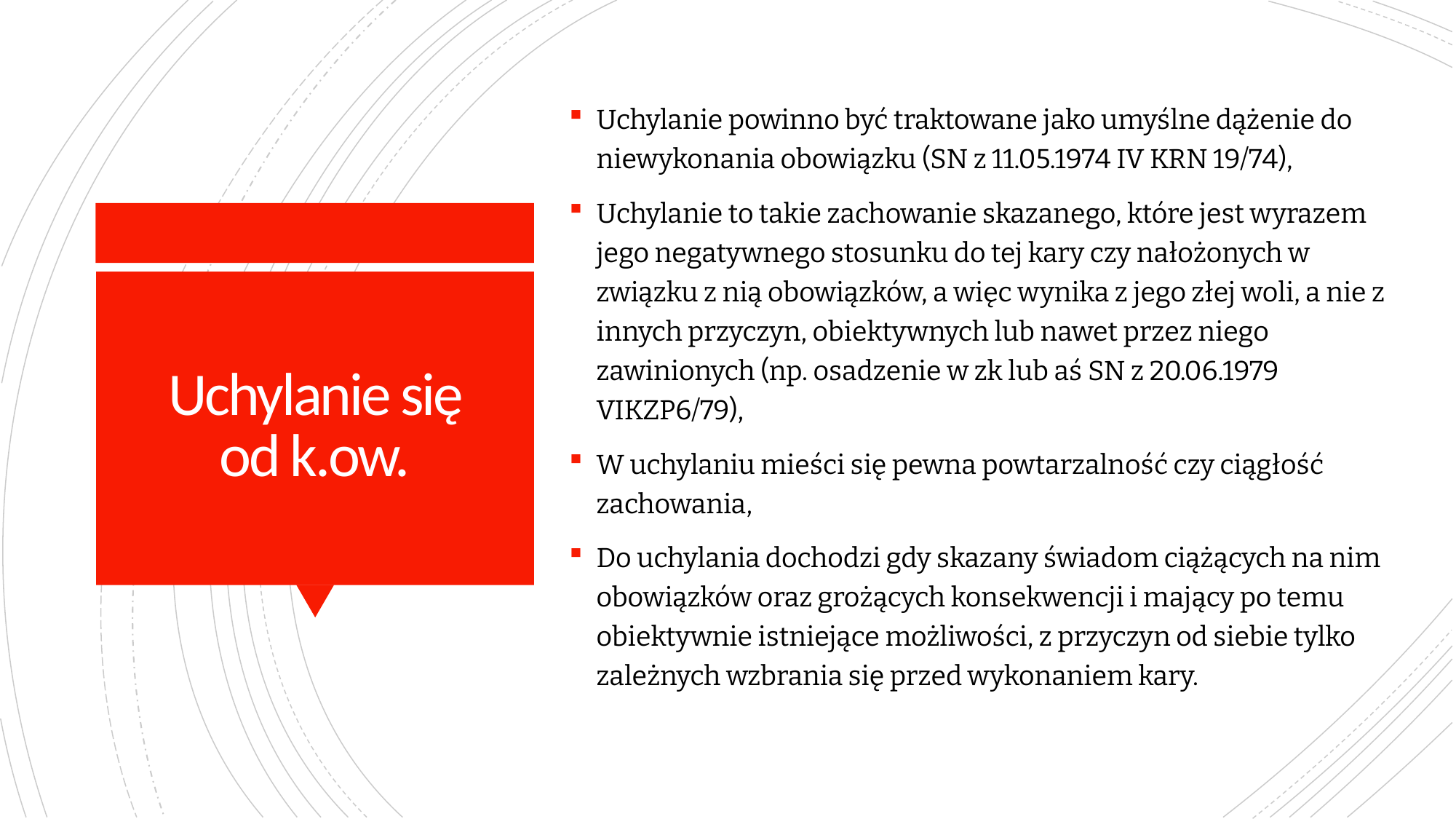

Uchylanie powinno być traktowane jako umyślne dążenie do niewykonania obowiązku (SN z 11.05.1974 IV KRN 19/74),
Uchylanie to takie zachowanie skazanego, które jest wyrazem jego negatywnego stosunku do tej kary czy nałożonych w związku z nią obowiązków, a więc wynika z jego złej woli, a nie z innych przyczyn, obiektywnych lub nawet przez niego zawinionych (np. osadzenie w zk lub aś SN z 20.06.1979 VIKZP6/79),
W uchylaniu mieści się pewna powtarzalność czy ciągłość zachowania,
Do uchylania dochodzi gdy skazany świadom ciążących na nim obowiązków oraz grożących konsekwencji i mający po temu obiektywnie istniejące możliwości, z przyczyn od siebie tylko zależnych wzbrania się przed wykonaniem kary.

# Uchylanie się od k.ow.